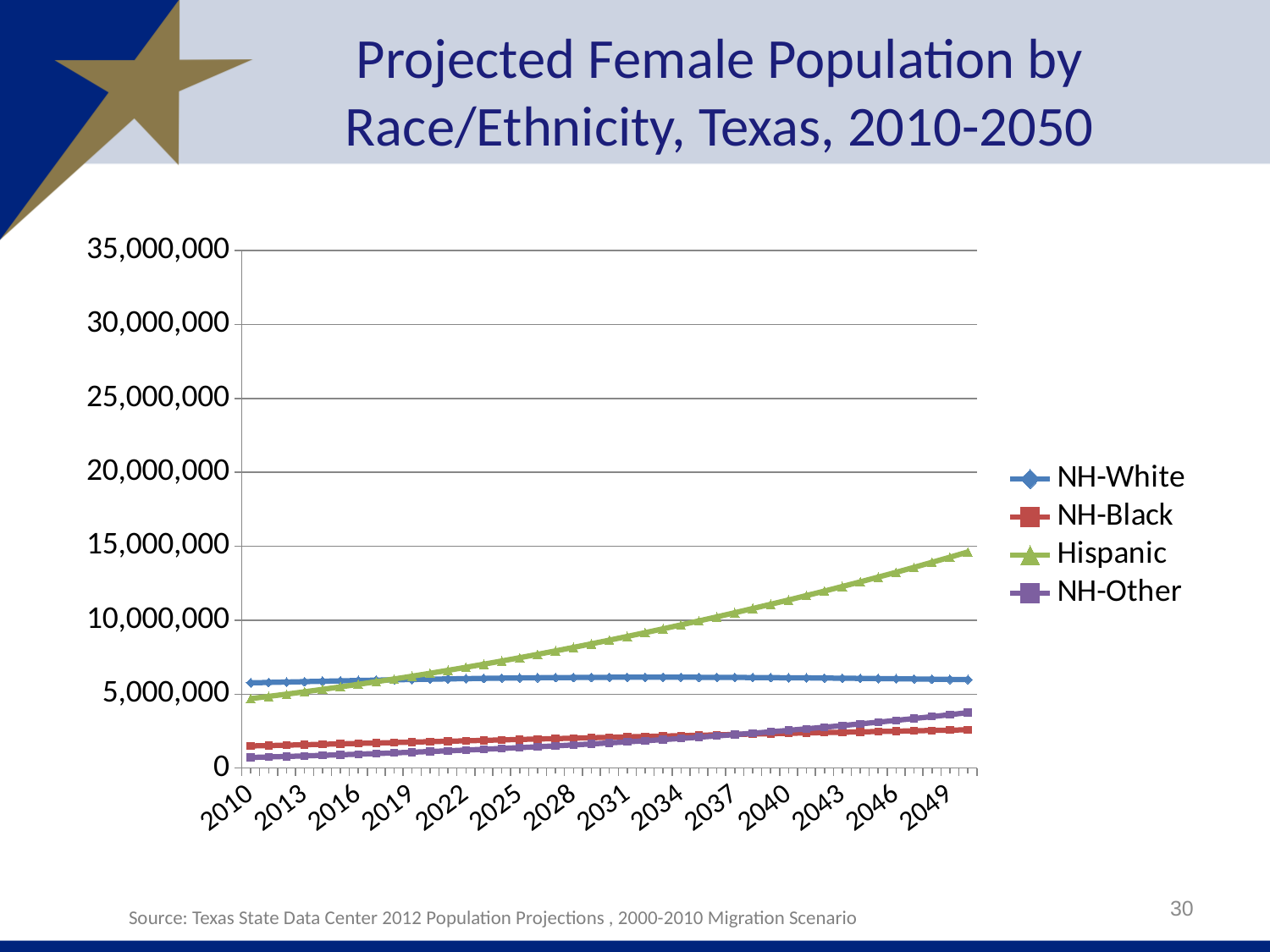

# Projected Female Population by Race/Ethnicity, Texas, 2010-2050

### Chart

| Category | NH-White | NH-Black | Hispanic | NH-Other |
|---|---|---|---|---|
| 2010 | 5764699.0 | 1494415.0 | 4697168.0 | 716999.0 |
| 2011 | 5792012.0 | 1522288.0 | 4846571.0 | 750654.0 |
| 2012 | 5818957.0 | 1550595.0 | 5000619.0 | 785834.0 |
| 2013 | 5845524.0 | 1579245.0 | 5159195.0 | 822422.0 |
| 2014 | 5871575.0 | 1608163.0 | 5322471.0 | 860423.0 |
| 2015 | 5896976.0 | 1637303.0 | 5490473.0 | 899879.0 |
| 2016 | 5921603.0 | 1666601.0 | 5663402.0 | 940754.0 |
| 2017 | 5945430.0 | 1696061.0 | 5841497.0 | 983134.0 |
| 2018 | 5968293.0 | 1725655.0 | 6024830.0 | 1027026.0 |
| 2019 | 5990160.0 | 1755341.0 | 6213644.0 | 1072485.0 |
| 2020 | 6010817.0 | 1785096.0 | 6407956.0 | 1119611.0 |
| 2021 | 6030268.0 | 1814905.0 | 6607792.0 | 1168467.0 |
| 2022 | 6048517.0 | 1844762.0 | 6813245.0 | 1219110.0 |
| 2023 | 6065310.0 | 1874652.0 | 7024268.0 | 1271637.0 |
| 2024 | 6080630.0 | 1904549.0 | 7240865.0 | 1326109.0 |
| 2025 | 6094406.0 | 1934381.0 | 7462970.0 | 1382713.0 |
| 2026 | 6106513.0 | 1964109.0 | 7690429.0 | 1441471.0 |
| 2027 | 6116922.0 | 1993693.0 | 7923093.0 | 1502548.0 |
| 2028 | 6125444.0 | 2023054.0 | 8160759.0 | 1566058.0 |
| 2029 | 6132144.0 | 2052133.0 | 8403159.0 | 1632089.0 |
| 2030 | 6137122.0 | 2080886.0 | 8650153.0 | 1700742.0 |
| 2031 | 6140722.0 | 2109368.0 | 8901653.0 | 1772104.0 |
| 2032 | 6142498.0 | 2137535.0 | 9157607.0 | 1846311.0 |
| 2033 | 6142434.0 | 2165326.0 | 9417980.0 | 1923451.0 |
| 2034 | 6140905.0 | 2192793.0 | 9682763.0 | 2003621.0 |
| 2035 | 6138017.0 | 2219918.0 | 9951975.0 | 2086956.0 |
| 2036 | 6133889.0 | 2246653.0 | 10225656.0 | 2173479.0 |
| 2037 | 6128595.0 | 2273052.0 | 10503965.0 | 2263290.0 |
| 2038 | 6122196.0 | 2299099.0 | 10787012.0 | 2356428.0 |
| 2039 | 6114695.0 | 2324817.0 | 11074867.0 | 2452991.0 |
| 2040 | 6106192.0 | 2350174.0 | 11367723.0 | 2552966.0 |
| 2041 | 6096830.0 | 2375188.0 | 11665692.0 | 2656401.0 |
| 2042 | 6086422.0 | 2399854.0 | 11968964.0 | 2763306.0 |
| 2043 | 6075056.0 | 2424213.0 | 12277788.0 | 2873679.0 |
| 2044 | 6062937.0 | 2448298.0 | 12592429.0 | 2987523.0 |
| 2045 | 6050077.0 | 2472120.0 | 12913073.0 | 3104951.0 |
| 2046 | 6036759.0 | 2495728.0 | 13239918.0 | 3225954.0 |
| 2047 | 6023292.0 | 2519113.0 | 13573246.0 | 3350641.0 |
| 2048 | 6009841.0 | 2542364.0 | 13913156.0 | 3479135.0 |
| 2049 | 5996461.0 | 2565455.0 | 14259866.0 | 3611497.0 |
| 2050 | 5983318.0 | 2588390.0 | 14613403.0 | 3747887.0 |
30
Source: Texas State Data Center 2012 Population Projections , 2000-2010 Migration Scenario